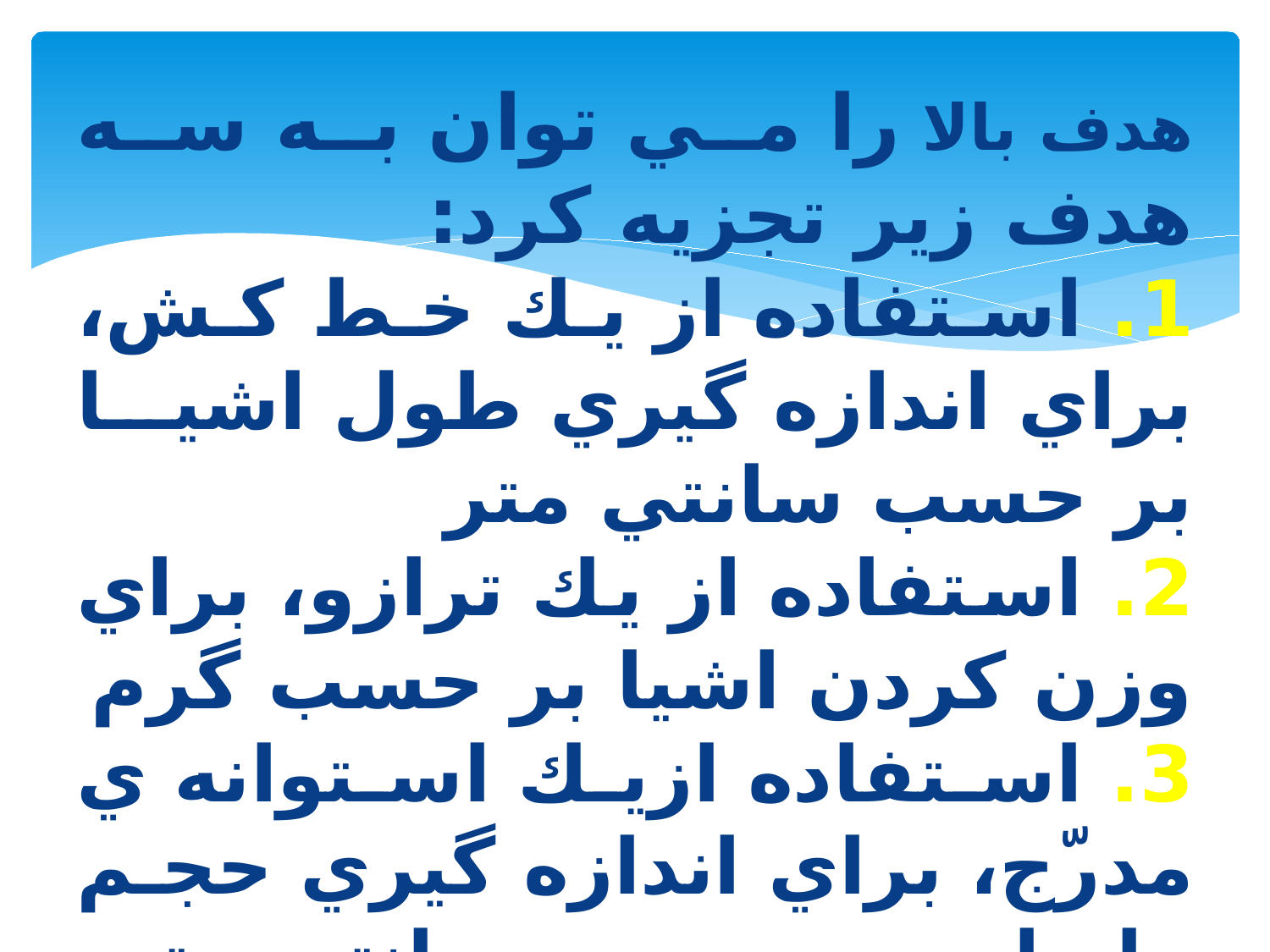

هدف بالا را مي توان به سه هدف زير تجزيه كرد:
1. استفاده از يك خط كش، براي اندازه گيري طول اشيا بر حسب سانتي متر
2. استفاده از يك ترازو، براي وزن كردن اشيا بر حسب گرم
3. استفاده ازيك استوانه ي مدرّج، براي اندازه گيري حجم مايعات برحسب سانتي متر مكعب